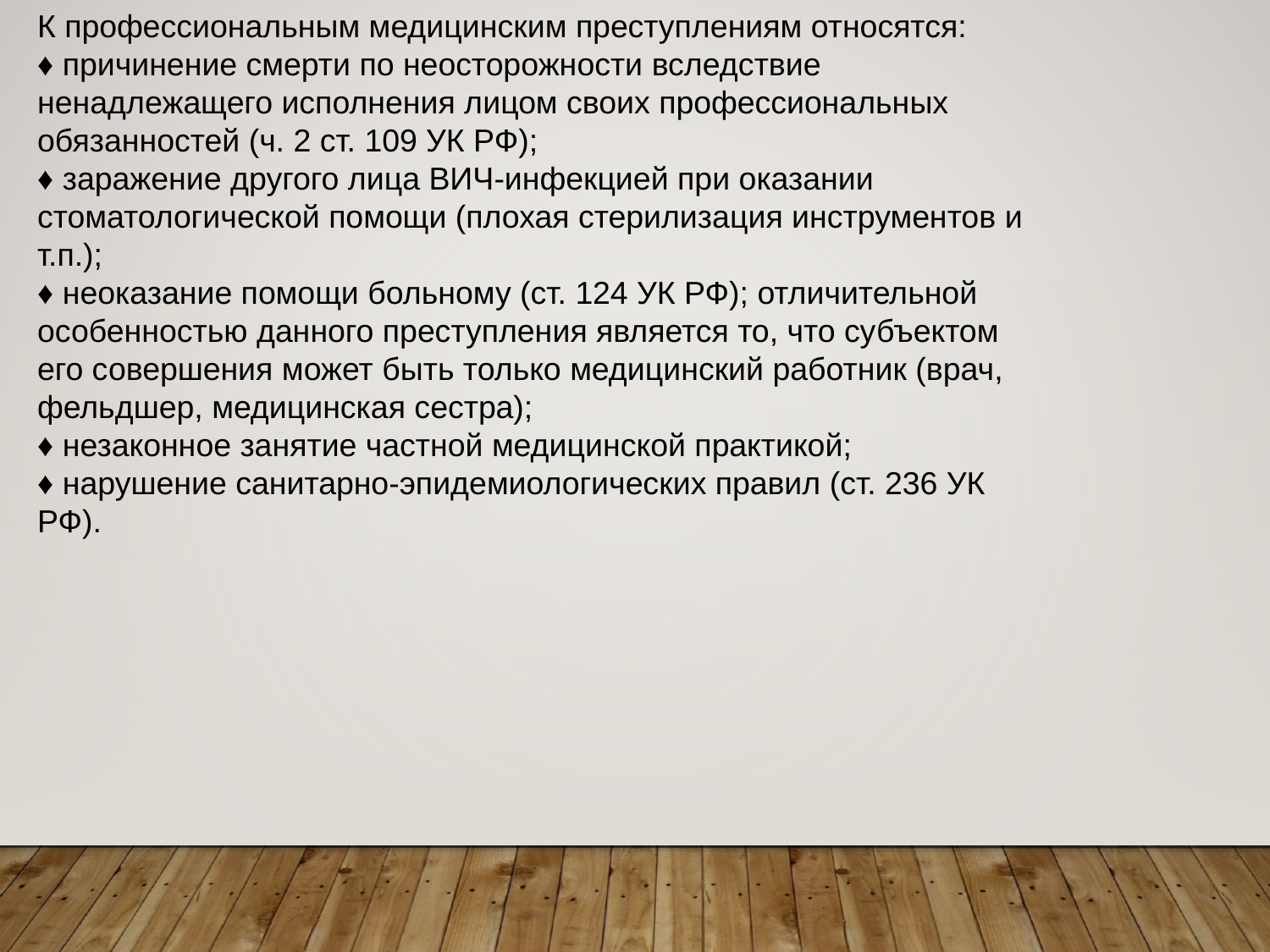

К профессиональным медицинским преступлениям относятся:
♦ причинение смерти по неосторожности вследствие ненадлежащего исполнения лицом своих профессиональных обязанностей (ч. 2 ст. 109 УК РФ);
♦ заражение другого лица ВИЧ-инфекцией при оказании стоматологической помощи (плохая стерилизация инструментов и т.п.);
♦ неоказание помощи больному (ст. 124 УК РФ); отличительной особенностью данного преступления является то, что субъектом его совершения может быть только медицинский работник (врач, фельдшер, медицинская сестра);
♦ незаконное занятие частной медицинской практикой;
♦ нарушение санитарно-эпидемиологических правил (ст. 236 УК РФ).